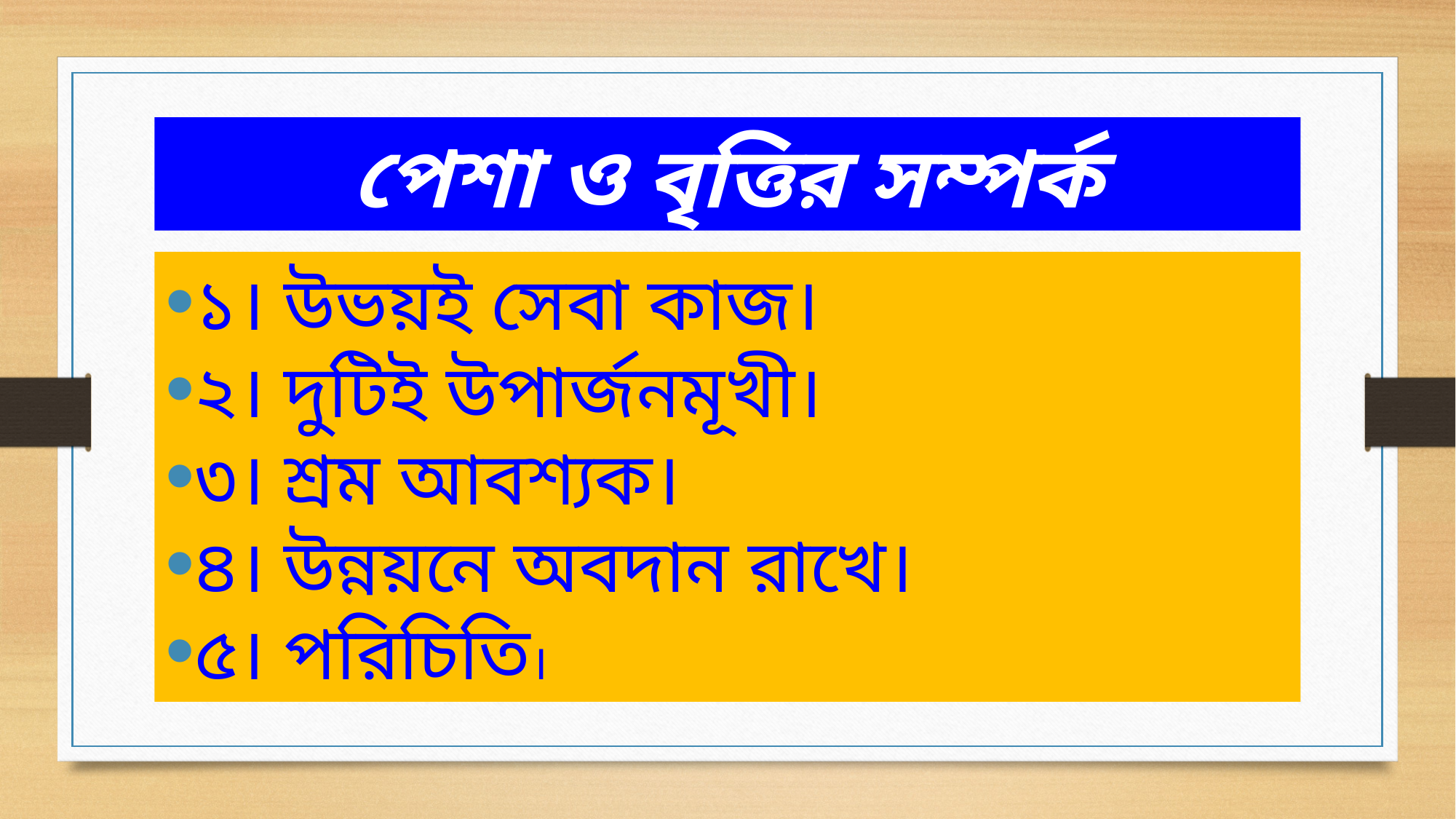

# পেশা ও বৃত্তির সম্পর্ক
১। উভয়ই সেবা কাজ।
২। দুটিই উপার্জনমূখী।
৩। শ্রম আবশ্যক।
৪। উন্নয়নে অবদান রাখে।
৫। পরিচিতি।